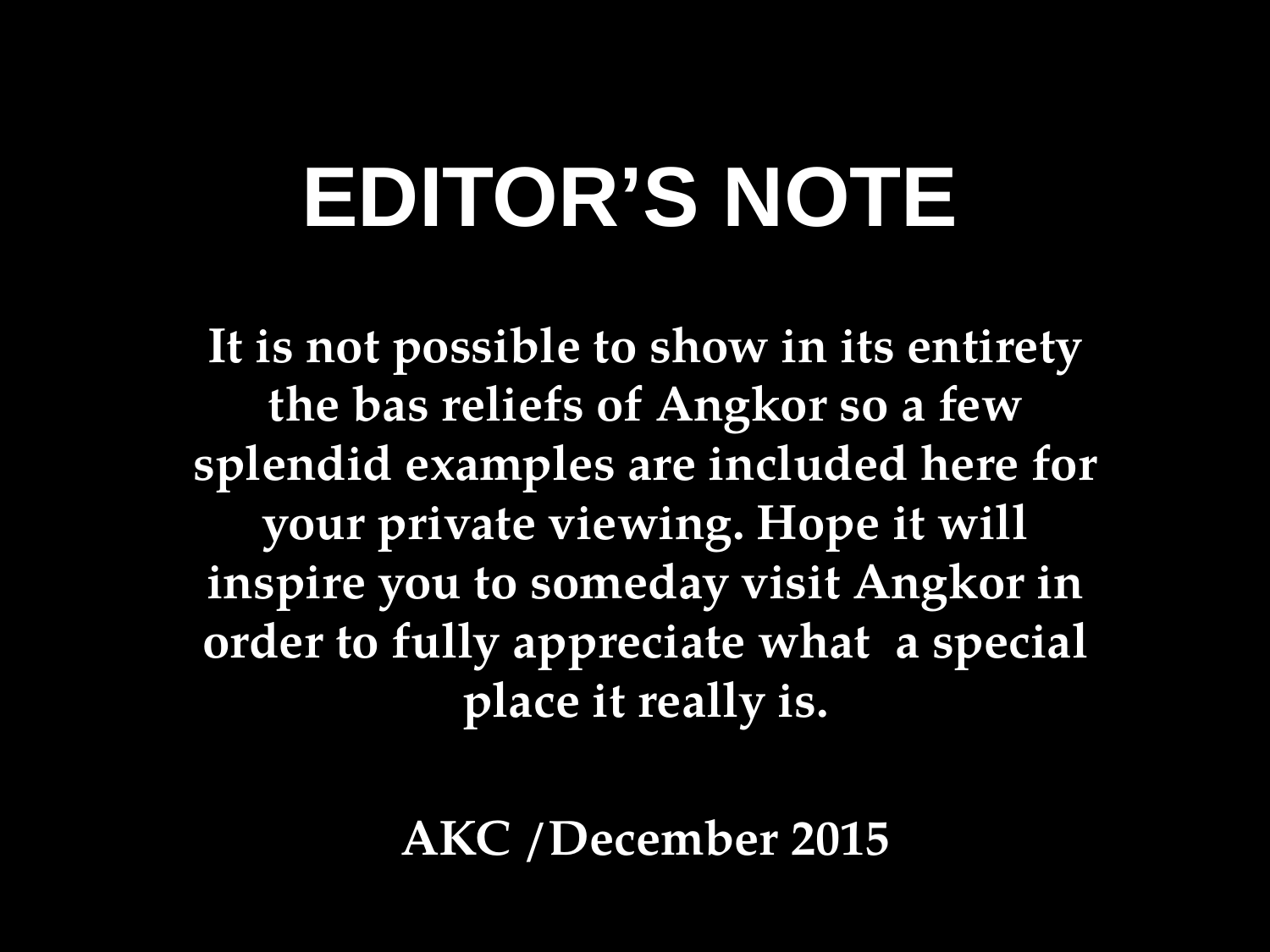

# Editor’s note
It is not possible to show in its entirety the bas reliefs of Angkor so a few splendid examples are included here for your private viewing. Hope it will inspire you to someday visit Angkor in order to fully appreciate what  a special place it really is.

AKC /December 2015